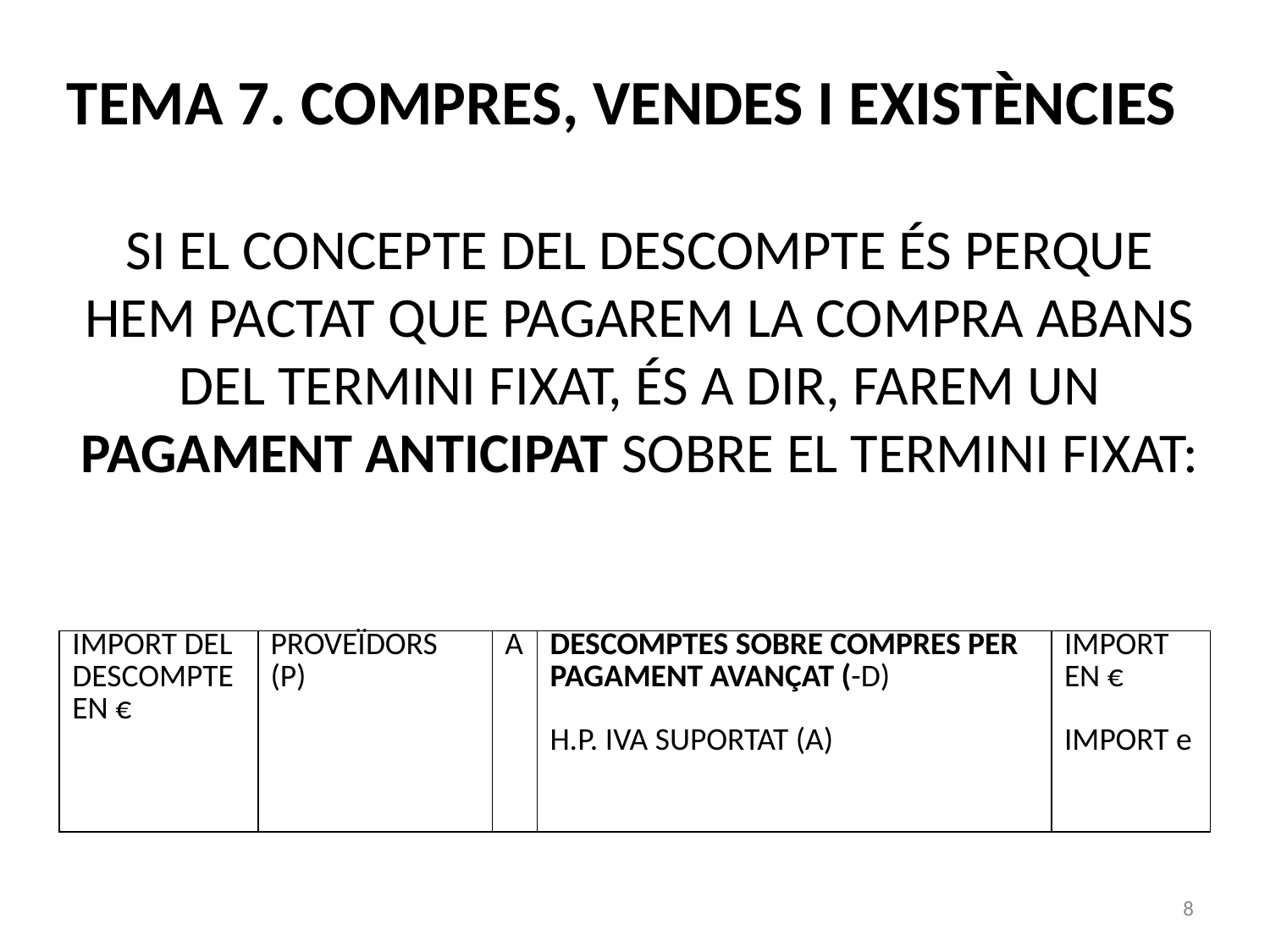

# TEMA 7. COMPRES, VENDES I EXISTÈNCIES

SI EL CONCEPTE DEL DESCOMPTE ÉS PERQUE HEM PACTAT QUE PAGAREM LA COMPRA ABANS DEL TERMINI FIXAT, ÉS A DIR, FAREM UN PAGAMENT ANTICIPAT SOBRE EL TERMINI FIXAT:

| IMPORT DEL DESCOMPTE EN € | PROVEÏDORS (P) | A | DESCOMPTES SOBRE COMPRES PER PAGAMENT AVANÇAT (-D) H.P. IVA SUPORTAT (A) | IMPORT EN € IMPORT e |
| --- | --- | --- | --- | --- |
8